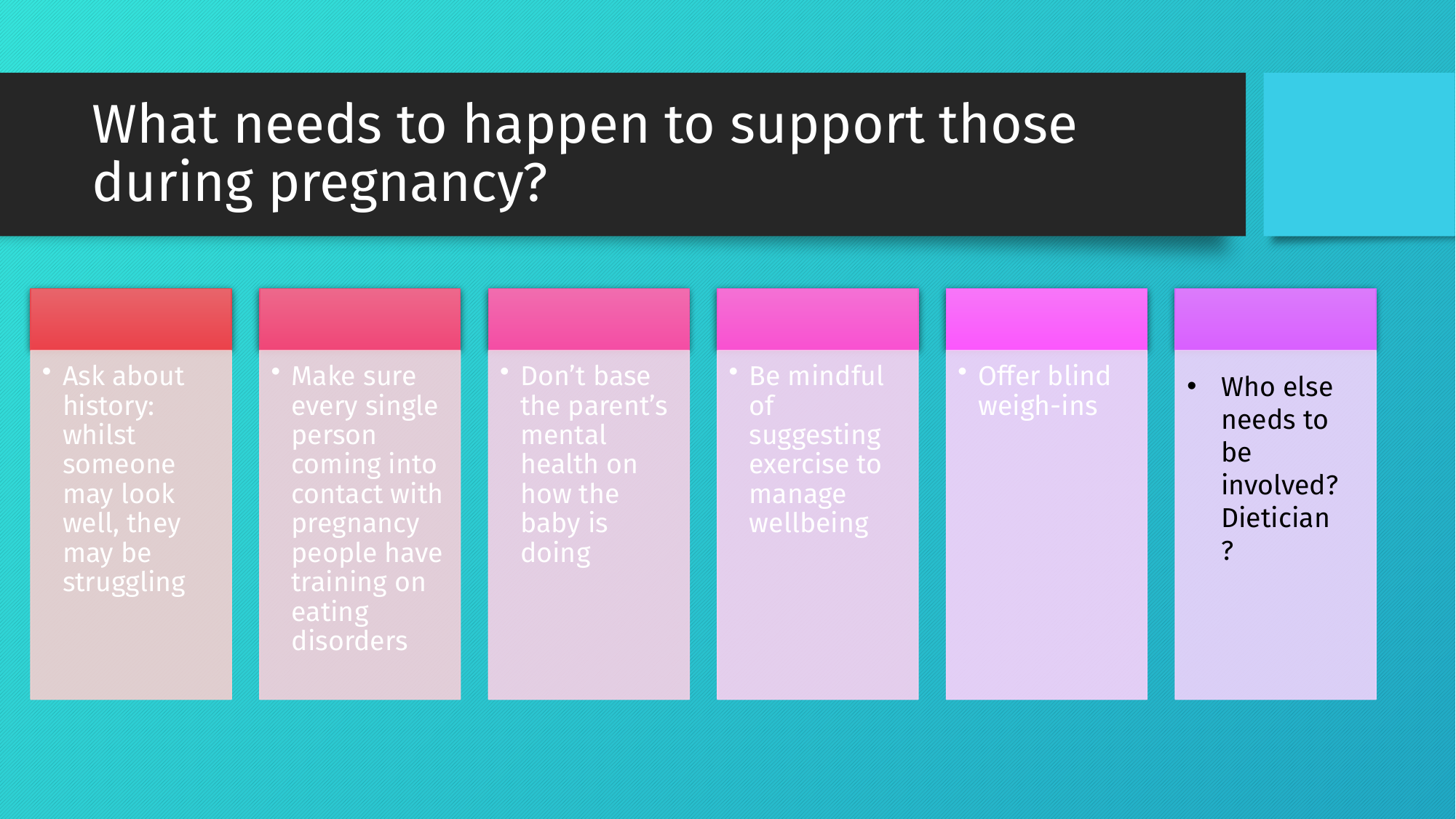

# What needs to happen to support those during pregnancy?

Ask about history: whilst someone may look well, they may be struggling

Make sure every single person coming into contact with pregnancy people have training on eating disorders

Don’t base the parent’s mental health on how the baby is doing

Be mindful of suggesting exercise to manage wellbeing

Offer blind weigh-ins

Who else needs to be involved? Dietician?